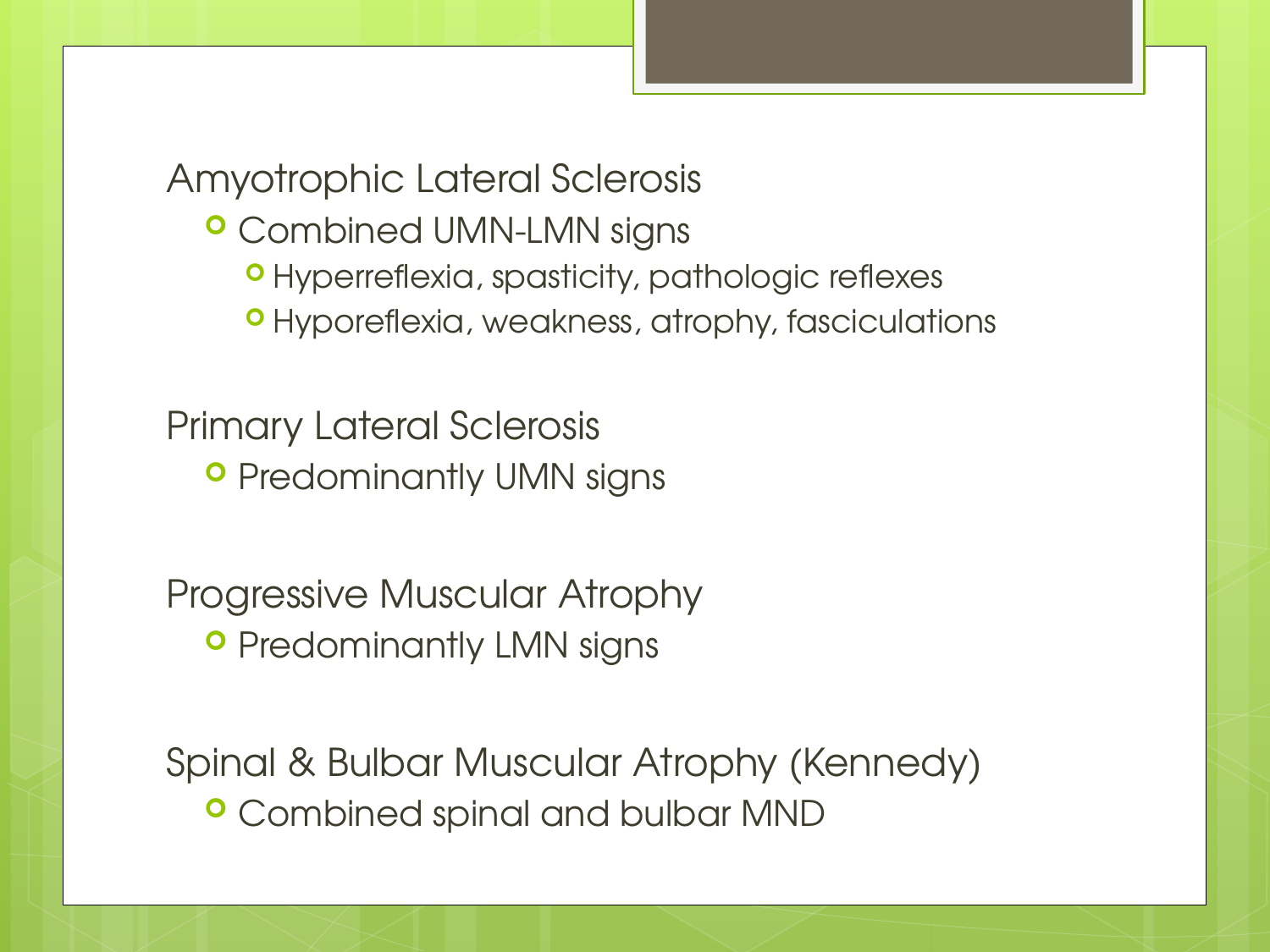

Amyotrophic Lateral Sclerosis
Combined UMN-LMN signs
Hyperreflexia, spasticity, pathologic reflexes
Hyporeflexia, weakness, atrophy, fasciculations

Primary Lateral Sclerosis
Predominantly UMN signs

Progressive Muscular Atrophy
Predominantly LMN signs

Spinal & Bulbar Muscular Atrophy (Kennedy)
Combined spinal and bulbar MND